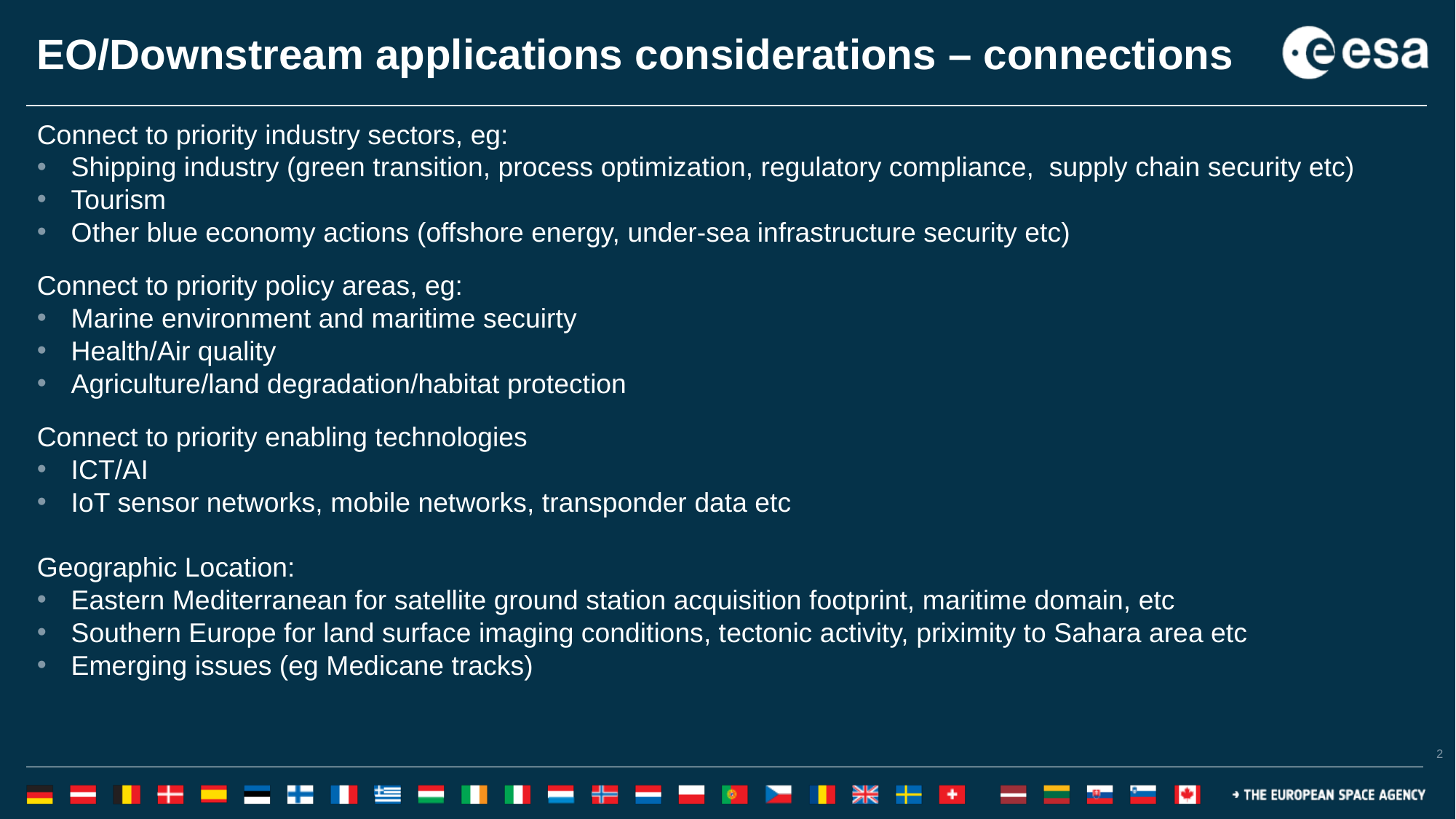

# EO/Downstream applications considerations – connections
Connect to priority industry sectors, eg:
Shipping industry (green transition, process optimization, regulatory compliance,  supply chain security etc)
Tourism
Other blue economy actions (offshore energy, under-sea infrastructure security etc)
Connect to priority policy areas, eg:
Marine environment and maritime secuirty
Health/Air quality
Agriculture/land degradation/habitat protection
Connect to priority enabling technologies
ICT/AI
IoT sensor networks, mobile networks, transponder data etc

Geographic Location:
Eastern Mediterranean for satellite ground station acquisition footprint, maritime domain, etc
Southern Europe for land surface imaging conditions, tectonic activity, priximity to Sahara area etc
Emerging issues (eg Medicane tracks)